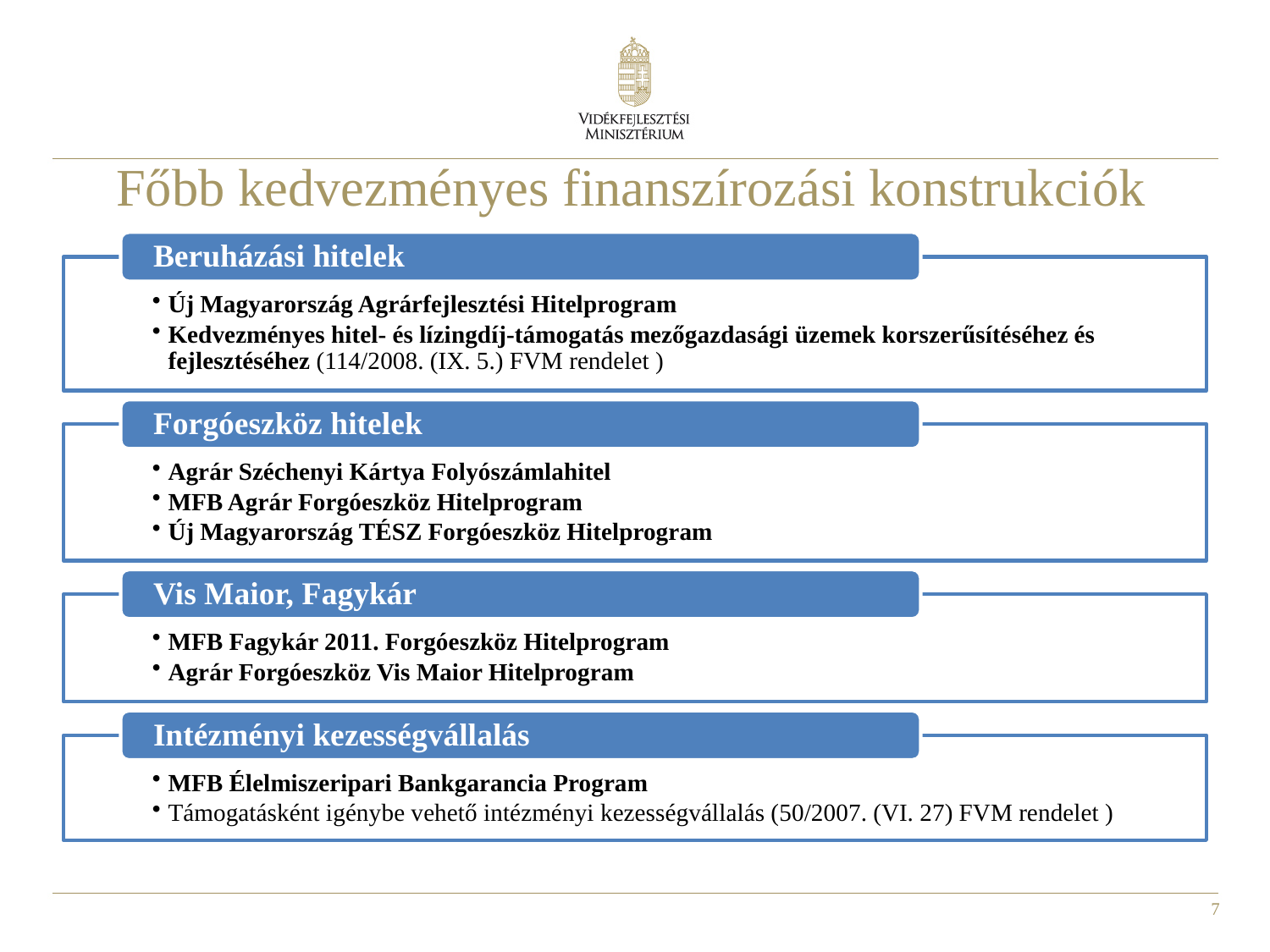

Főbb kedvezményes finanszírozási konstrukciók
Új Magyarország Agrárfejlesztési Hitelprogram
Kedvezményes hitel- és lízingdíj-támogatás mezőgazdasági üzemek korszerűsítéséhez és fejlesztéséhez (114/2008. (IX. 5.) FVM rendelet )
Beruházási hitelek
Agrár Széchenyi Kártya Folyószámlahitel
MFB Agrár Forgóeszköz Hitelprogram
Új Magyarország TÉSZ Forgóeszköz Hitelprogram
Forgóeszköz hitelek
MFB Fagykár 2011. Forgóeszköz Hitelprogram
Agrár Forgóeszköz Vis Maior Hitelprogram
Vis Maior, Fagykár
MFB Élelmiszeripari Bankgarancia Program
Támogatásként igénybe vehető intézményi kezességvállalás (50/2007. (VI. 27) FVM rendelet )
Intézményi kezességvállalás